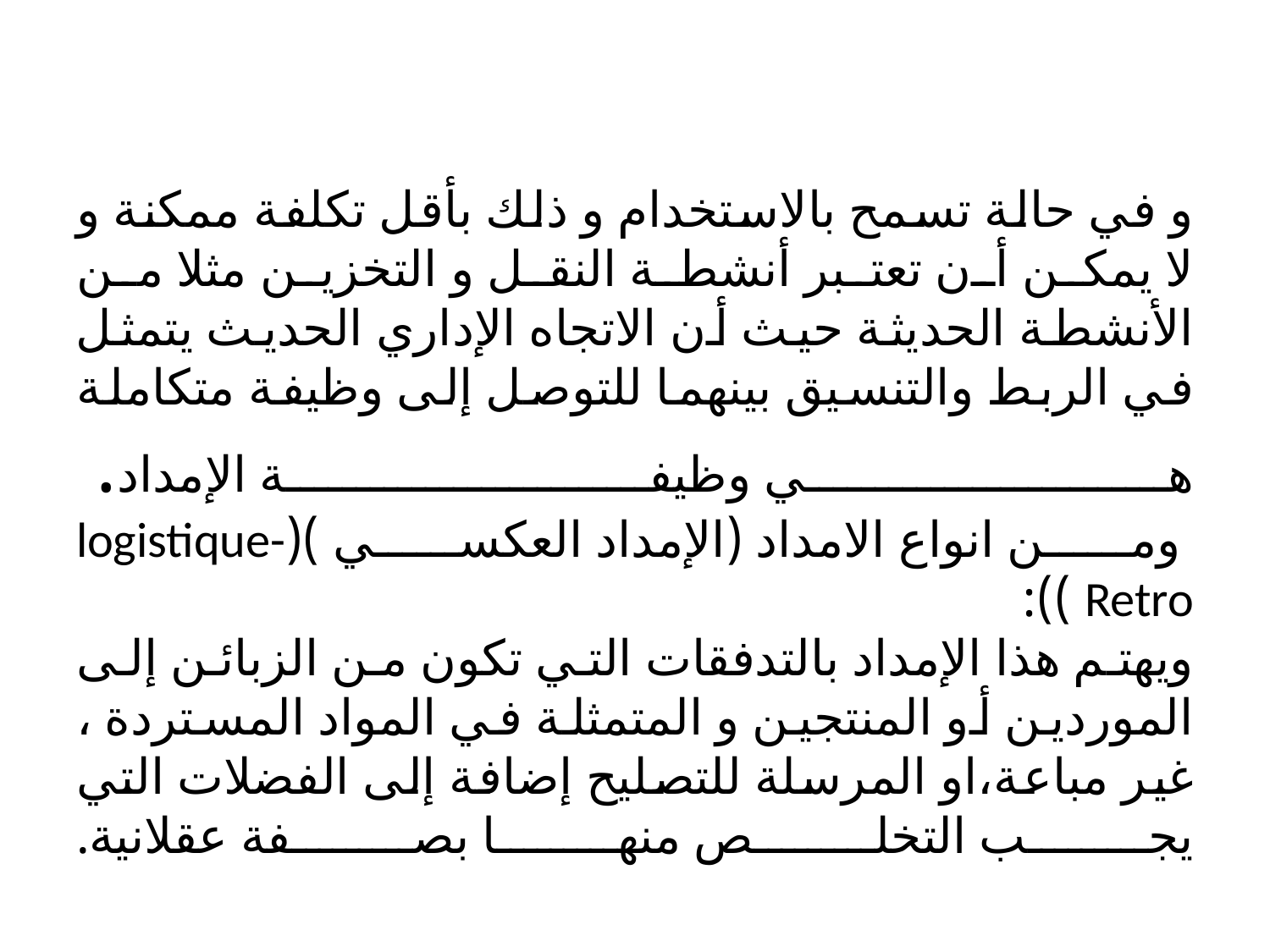

# و في حالة تسمح بالاستخدام و ذلك بأقل تكلفة ممكنة و لا يمكن أن تعتبر أنشطة النقل و التخزين مثلا من الأنشطة الحديثة حيث أن الاتجاه الإداري الحديث يتمثل في الربط والتنسيق بينهما للتوصل إلى وظيفة متكاملة هي وظيفة الإمداد. ومن انواع الامداد (الإمداد العكسي )(logistique-Retro )): ويهتم هذا الإمداد بالتدفقات التي تكون من الزبائن إلى الموردين أو المنتجين و المتمثلة في المواد المستردة ، غير مباعة،او المرسلة للتصليح إضافة إلى الفضلات التي يجب التخلص منها بصفة عقلانية.